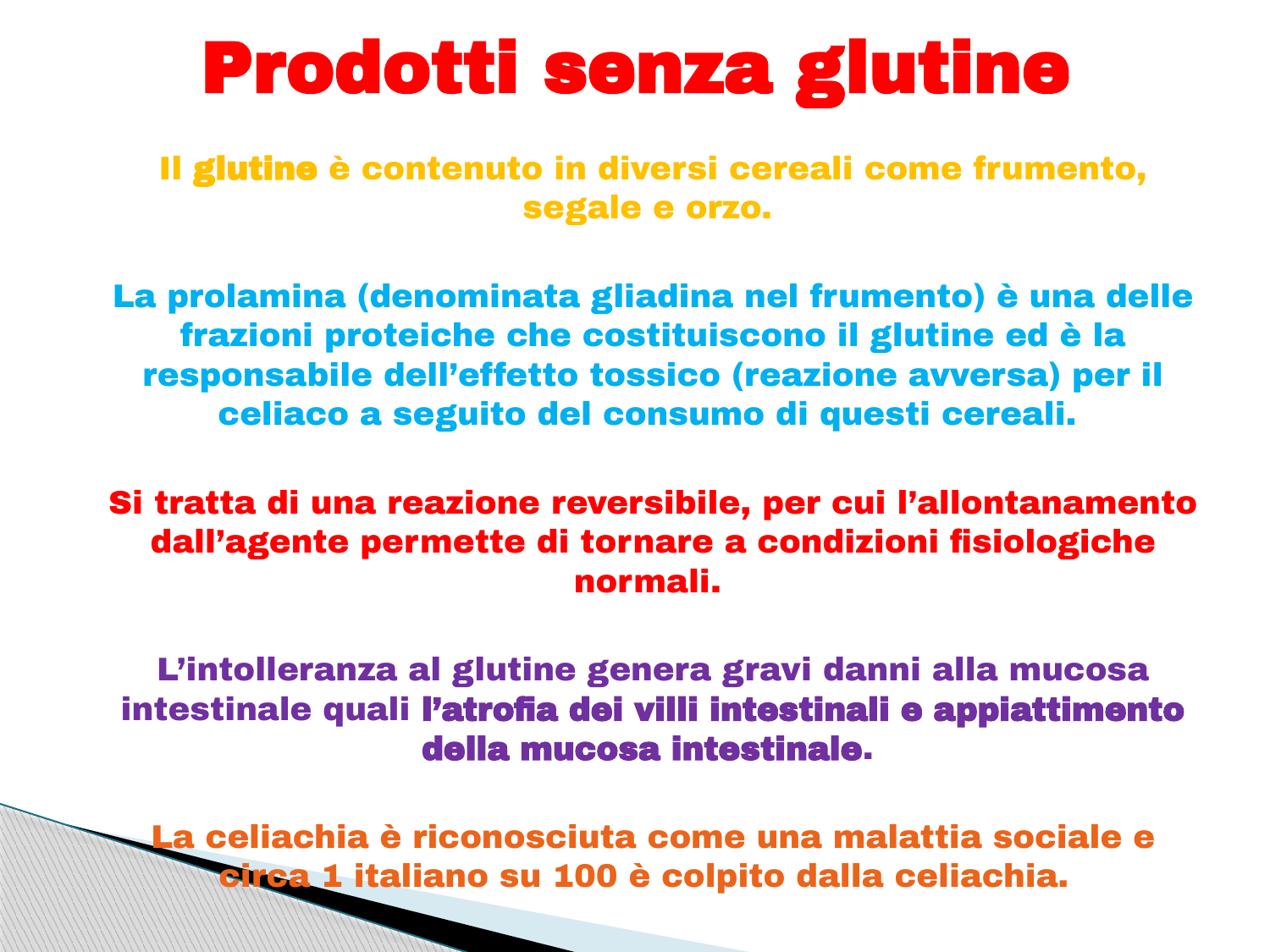

# Prodotti senza glutine

Il glutine è contenuto in diversi cereali come frumento, segale e orzo.

La prolamina (denominata gliadina nel frumento) è una delle frazioni proteiche che costituiscono il glutine ed è la responsabile dell’effetto tossico (reazione avversa) per il celiaco a seguito del consumo di questi cereali.

Si tratta di una reazione reversibile, per cui l’allontanamento dall’agente permette di tornare a condizioni fisiologiche normali.

L’intolleranza al glutine genera gravi danni alla mucosa intestinale quali l’atrofia dei villi intestinali e appiattimento della mucosa intestinale.

La celiachia è riconosciuta come una malattia sociale e circa 1 italiano su 100 è colpito dalla celiachia.